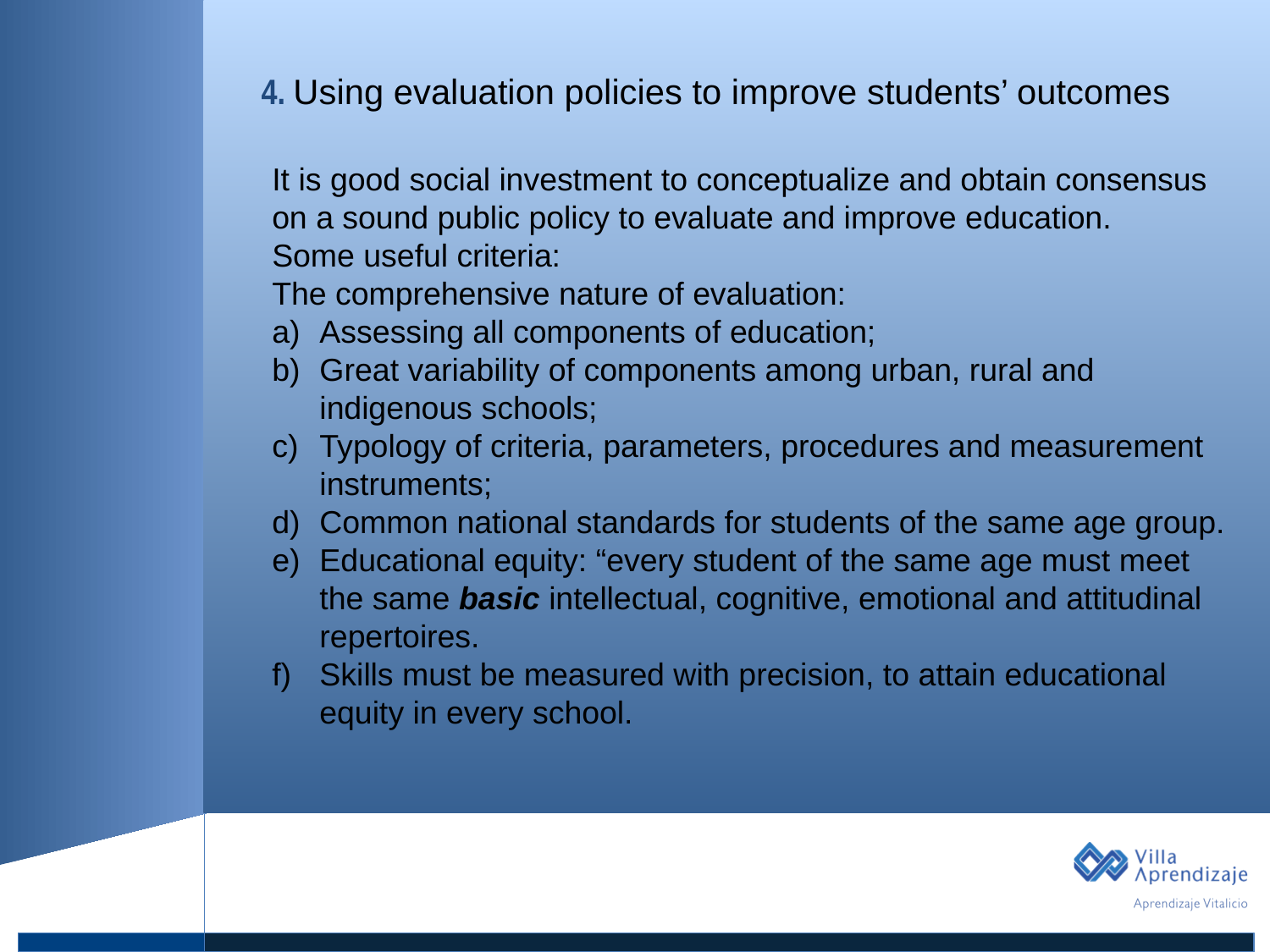

1. Título
4. Using evaluation policies to improve students’ outcomes

Texto
It is good social investment to conceptualize and obtain consensus on a sound public policy to evaluate and improve education.
Some useful criteria:
The comprehensive nature of evaluation:
Assessing all components of education;
Great variability of components among urban, rural and indigenous schools;
Typology of criteria, parameters, procedures and measurement instruments;
Common national standards for students of the same age group.
Educational equity: “every student of the same age must meet the same basic intellectual, cognitive, emotional and attitudinal repertoires.
Skills must be measured with precision, to attain educational equity in every school.